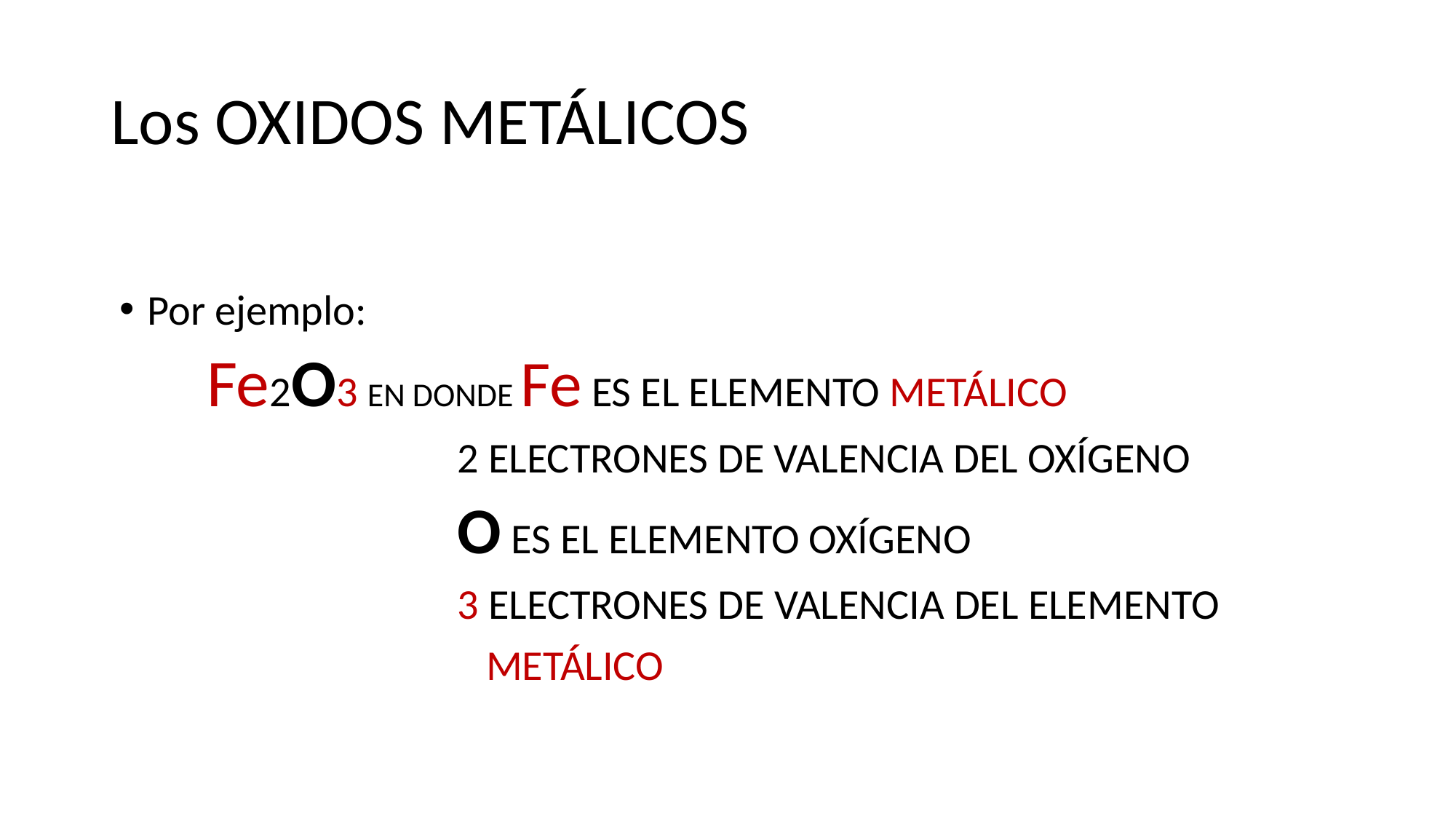

# Los OXIDOS METÁLICOS
Por ejemplo:
         Fe2O3 EN DONDE Fe ES EL ELEMENTO METÁLICO
                                   2 ELECTRONES DE VALENCIA DEL OXÍGENO
                                   O ES EL ELEMENTO OXÍGENO
                                   3 ELECTRONES DE VALENCIA DEL ELEMENTO
                                      METÁLICO